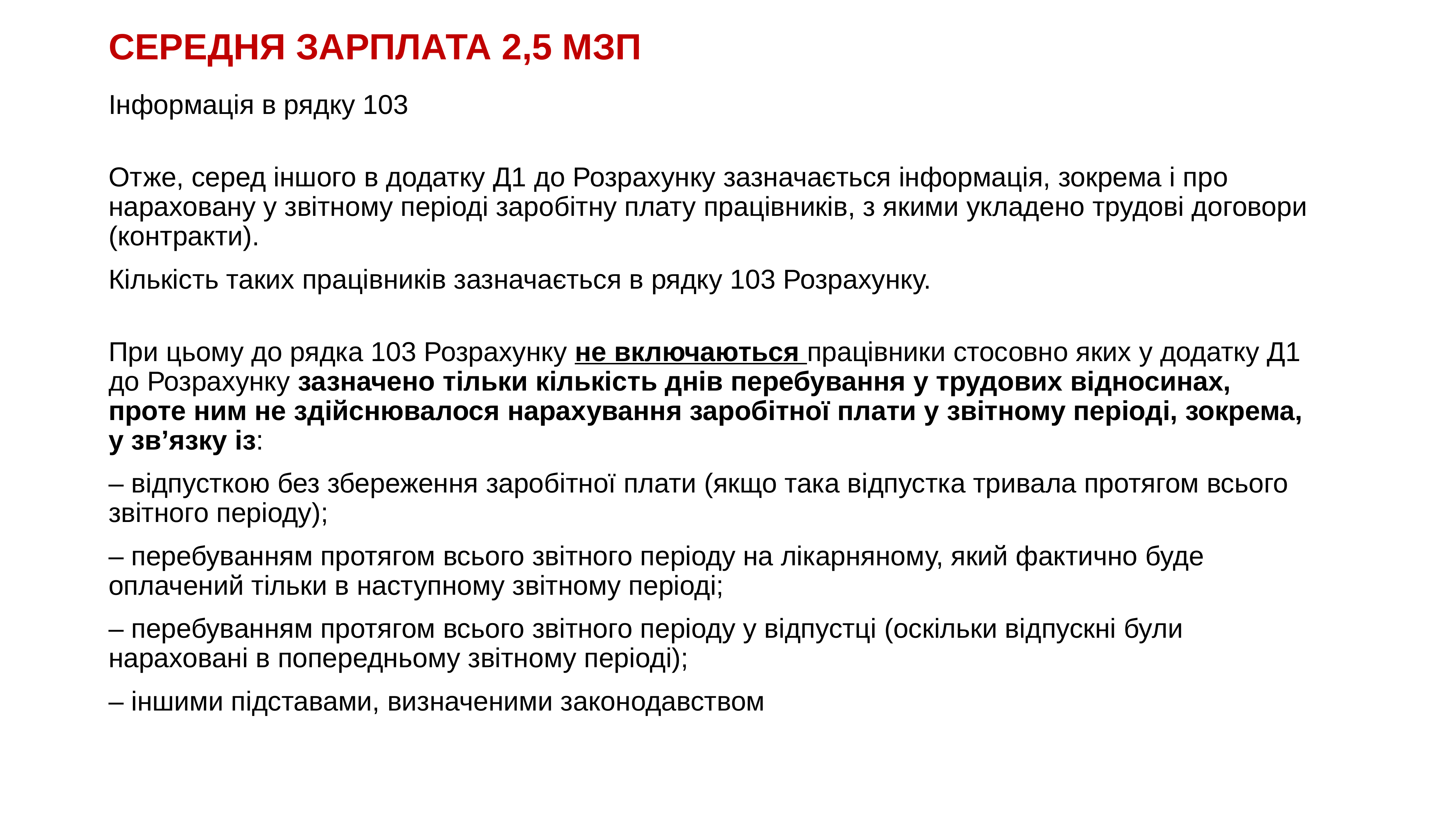

# СЕРЕДНЯ ЗАРПЛАТА 2,5 МЗП
Інформація в рядку 103
Отже, серед іншого в додатку Д1 до Розрахунку зазначається інформація, зокрема і про нараховану у звітному періоді заробітну плату працівників, з якими укладено трудові договори (контракти).
Кількість таких працівників зазначається в рядку 103 Розрахунку.
При цьому до рядка 103 Розрахунку не включаються працівники стосовно яких у додатку Д1 до Розрахунку зазначено тільки кількість днів перебування у трудових відносинах, проте ним не здійснювалося нарахування заробітної плати у звітному періоді, зокрема, у зв’язку із:
– відпусткою без збереження заробітної плати (якщо така відпустка тривала протягом всього звітного періоду);
– перебуванням протягом всього звітного періоду на лікарняному, який фактично буде оплачений тільки в наступному звітному періоді;
– перебуванням протягом всього звітного періоду у відпустці (оскільки відпускні були нараховані в попередньому звітному періоді);
– іншими підставами, визначеними законодавством
KAZNACHEI
116